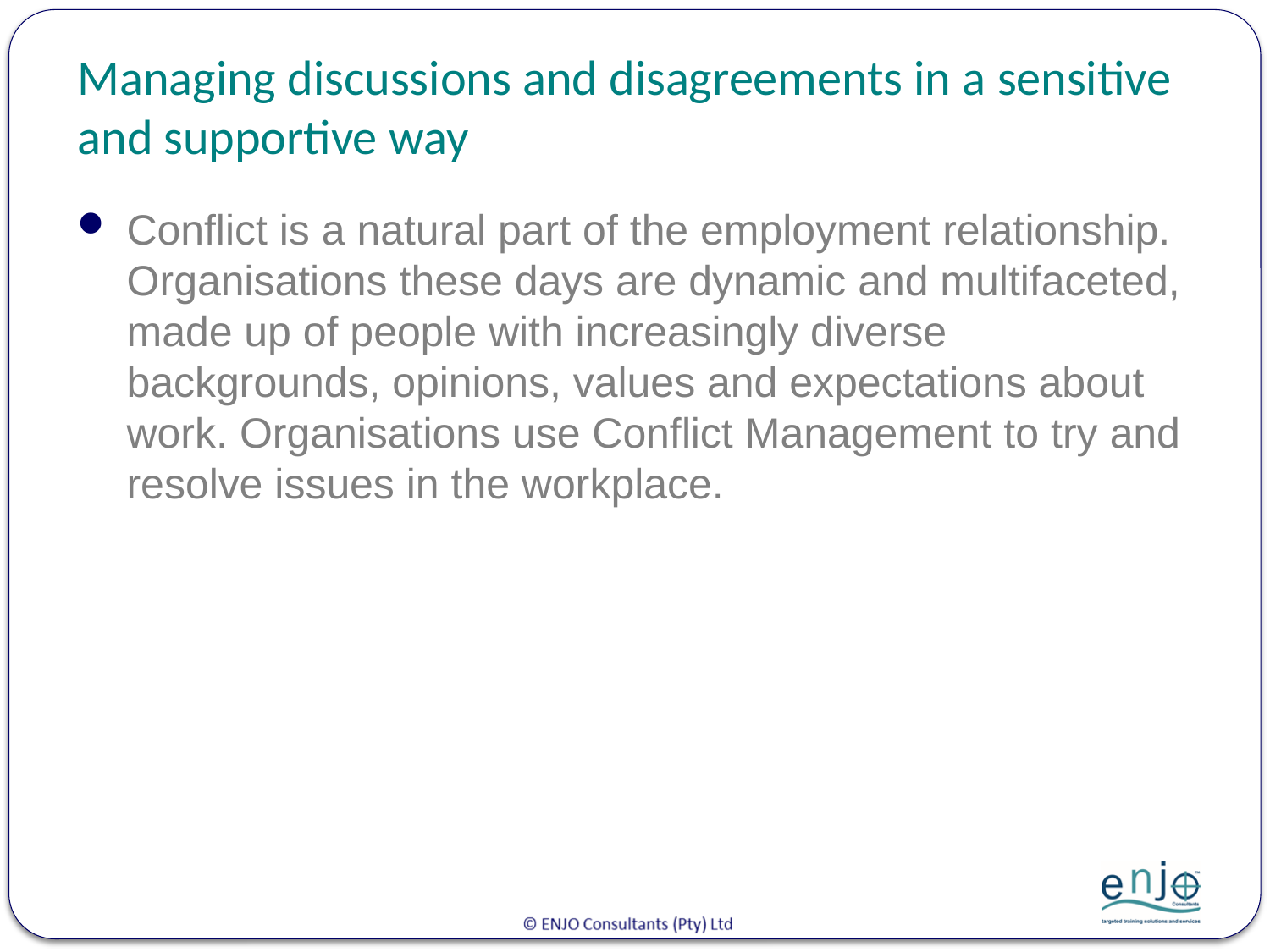

# Managing discussions and disagreements in a sensitive and supportive way
Conflict is a natural part of the employment relationship. Organisations these days are dynamic and multifaceted, made up of people with increasingly diverse backgrounds, opinions, values and expectations about work. Organisations use Conflict Management to try and resolve issues in the workplace.